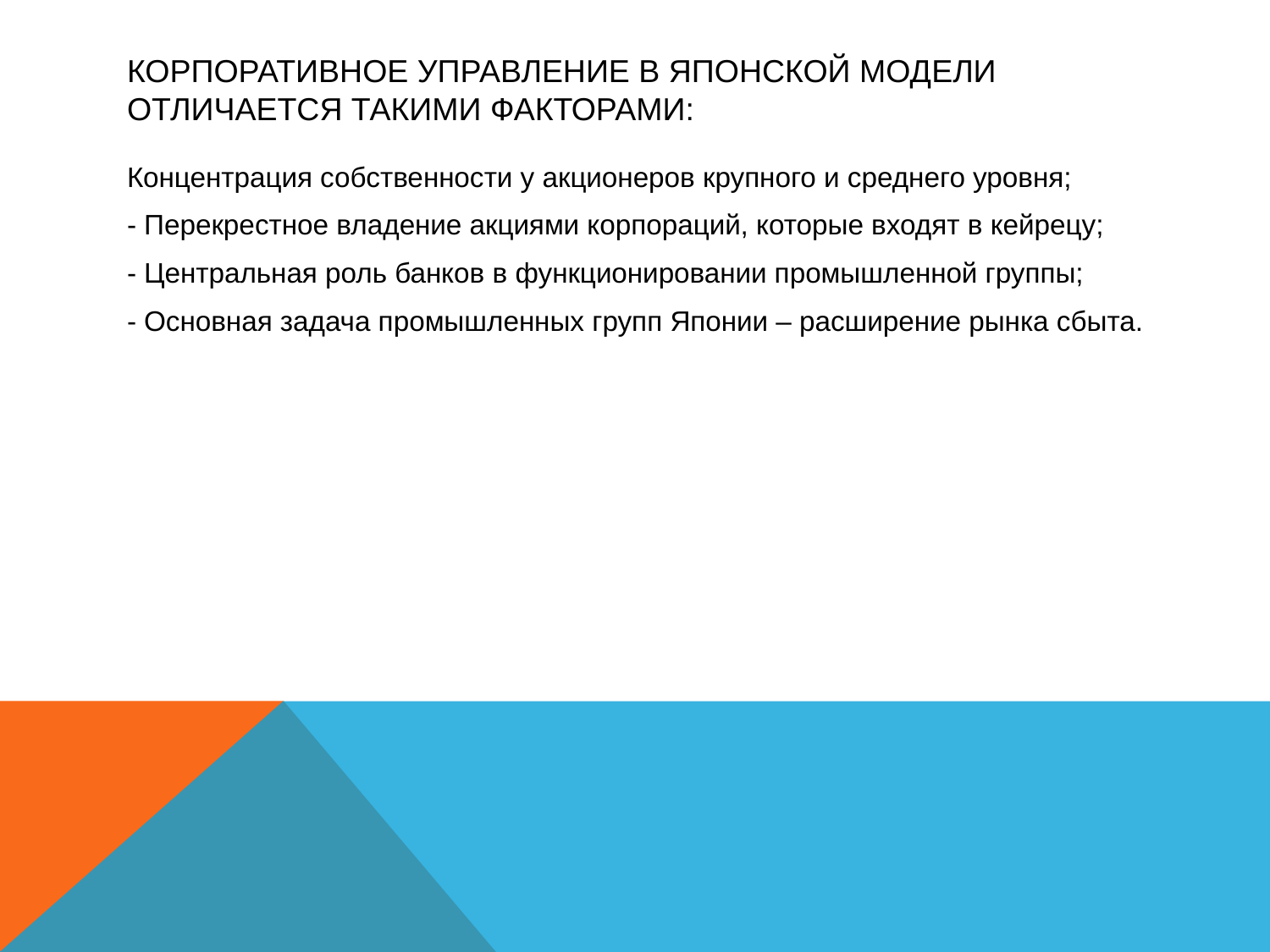

# Корпоративное управление в японской модели отличается такими факторами:
Концентрация собственности у акционеров крупного и среднего уровня;
- Перекрестное владение акциями корпораций, которые входят в кейрецу;
- Центральная роль банков в функционировании промышленной группы;
- Основная задача промышленных групп Японии – расширение рынка сбыта.